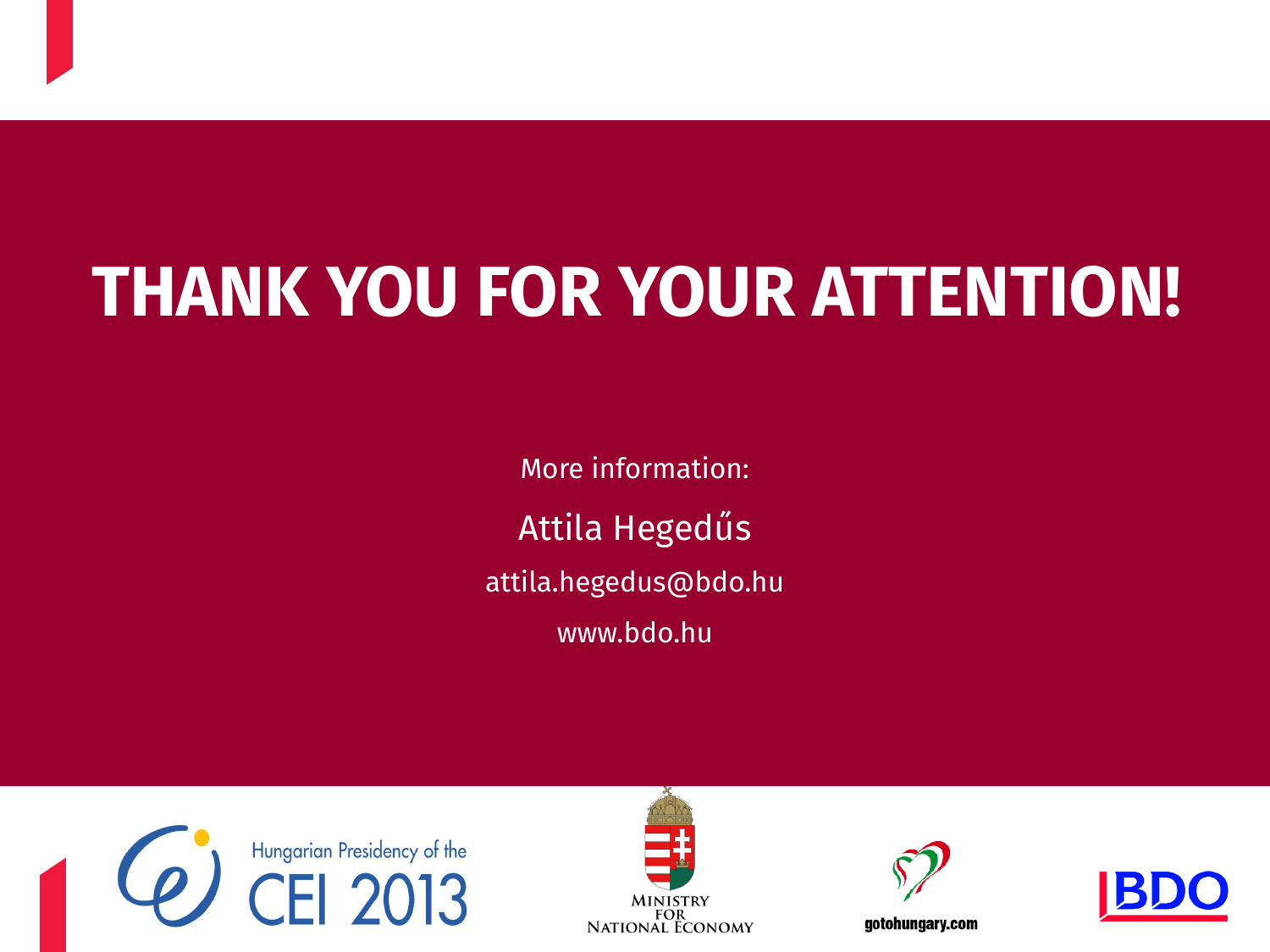

THANK YOU FOR YOUR ATTENTION!
# More information: Attila Hegedűs attila.hegedus@bdo.hu www.bdo.hu